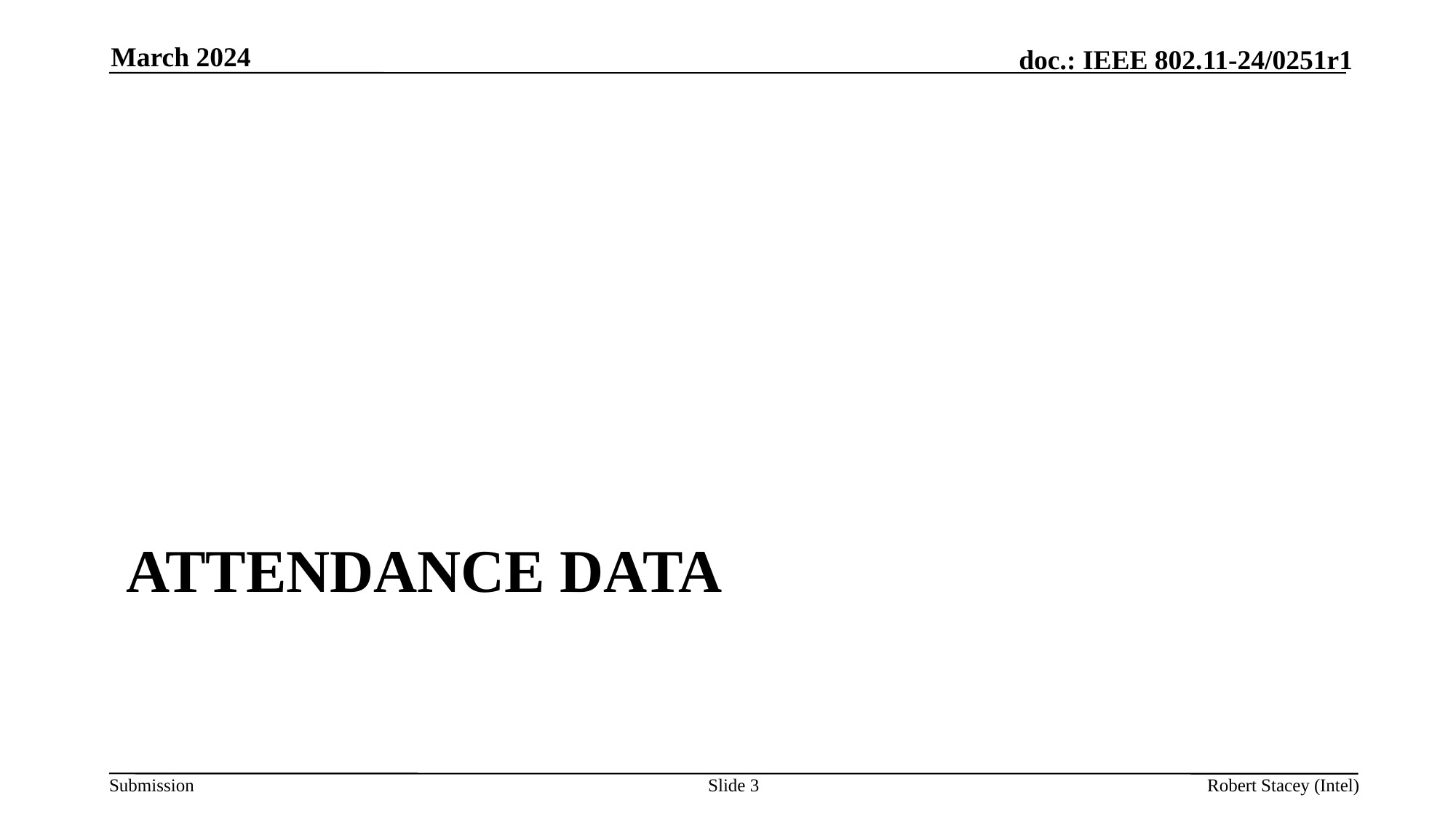

March 2024

# Attendance Data
Slide 3
Robert Stacey (Intel)